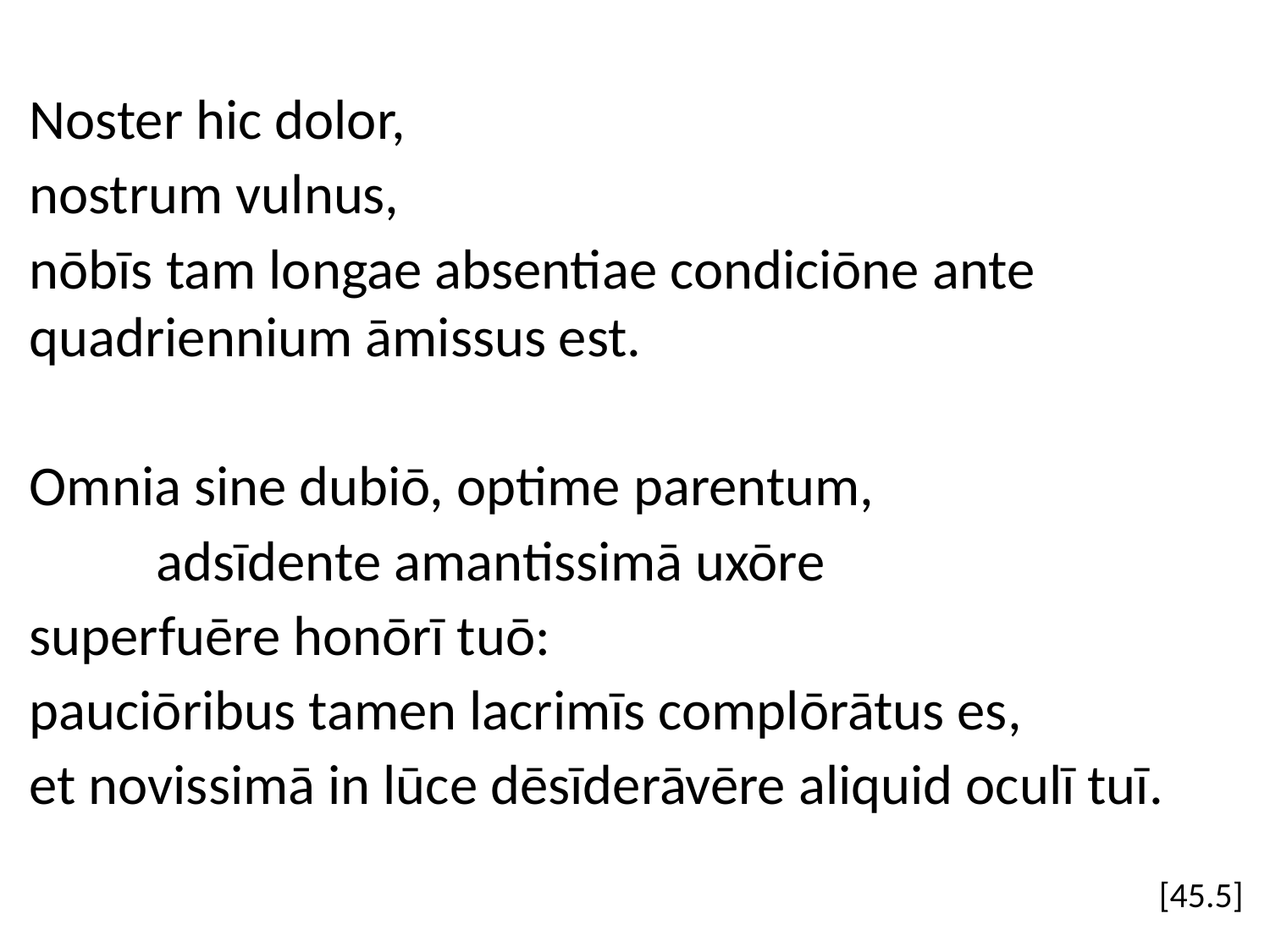

Noster hic dolor,
nostrum vulnus,
nōbīs tam longae absentiae condiciōne ante quadriennium āmissus est.

Omnia sine dubiō, optime parentum,
	adsīdente amantissimā uxōre
superfuēre honōrī tuō:
pauciōribus tamen lacrimīs complōrātus es,
et novissimā in lūce dēsīderāvēre aliquid oculī tuī.

[45.5]
#